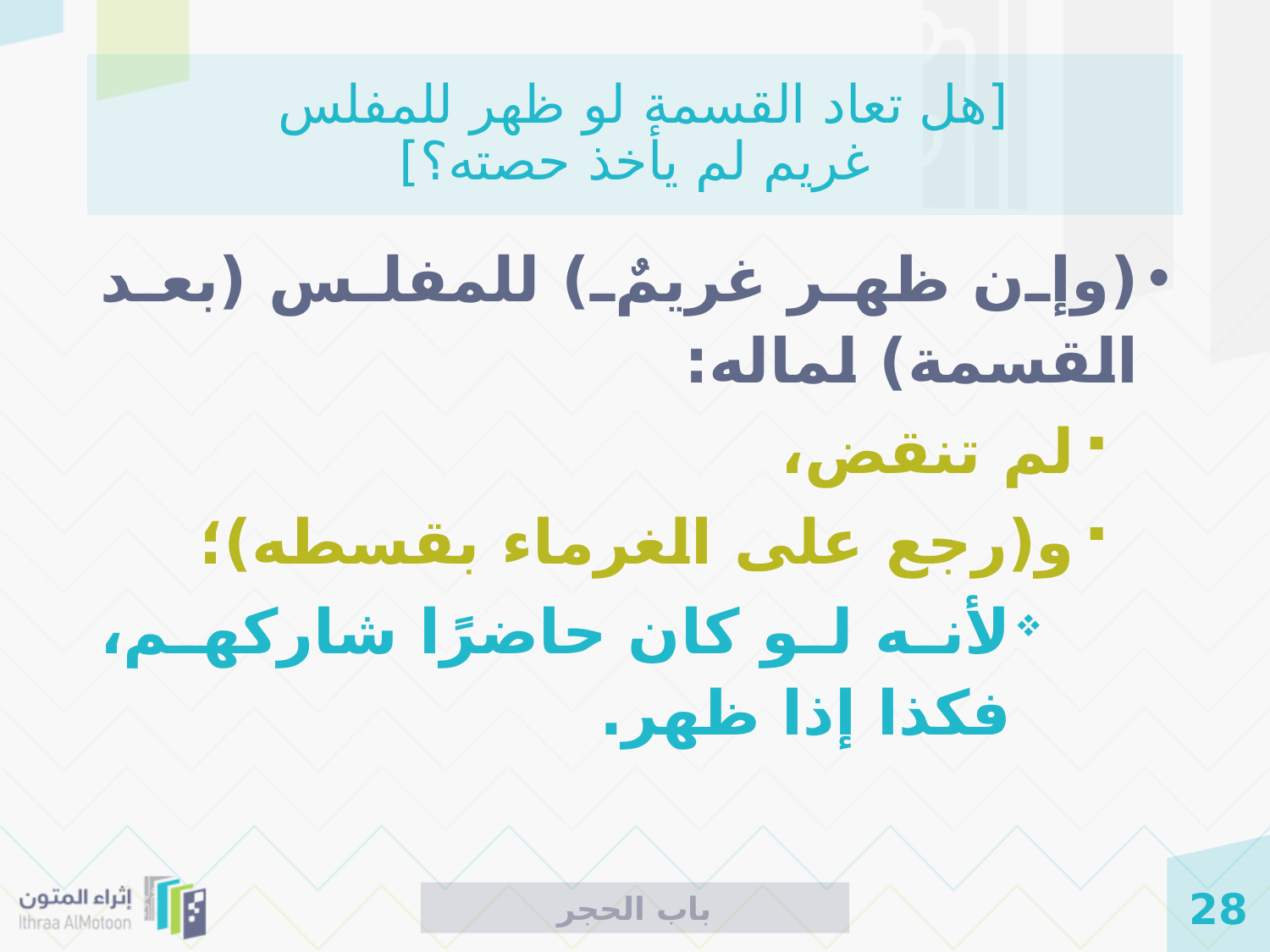

# [هل تعاد القسمة لو ظهر للمفلس غريم لم يأخذ حصته؟]
(وإن ظهر غريمٌ) للمفلس (بعد القسمة) لماله:
لم تنقض،
و(رجع على الغرماء بقسطه)؛
لأنه لو كان حاضرًا شاركهم، فكذا إذا ظهر.
باب الحجر